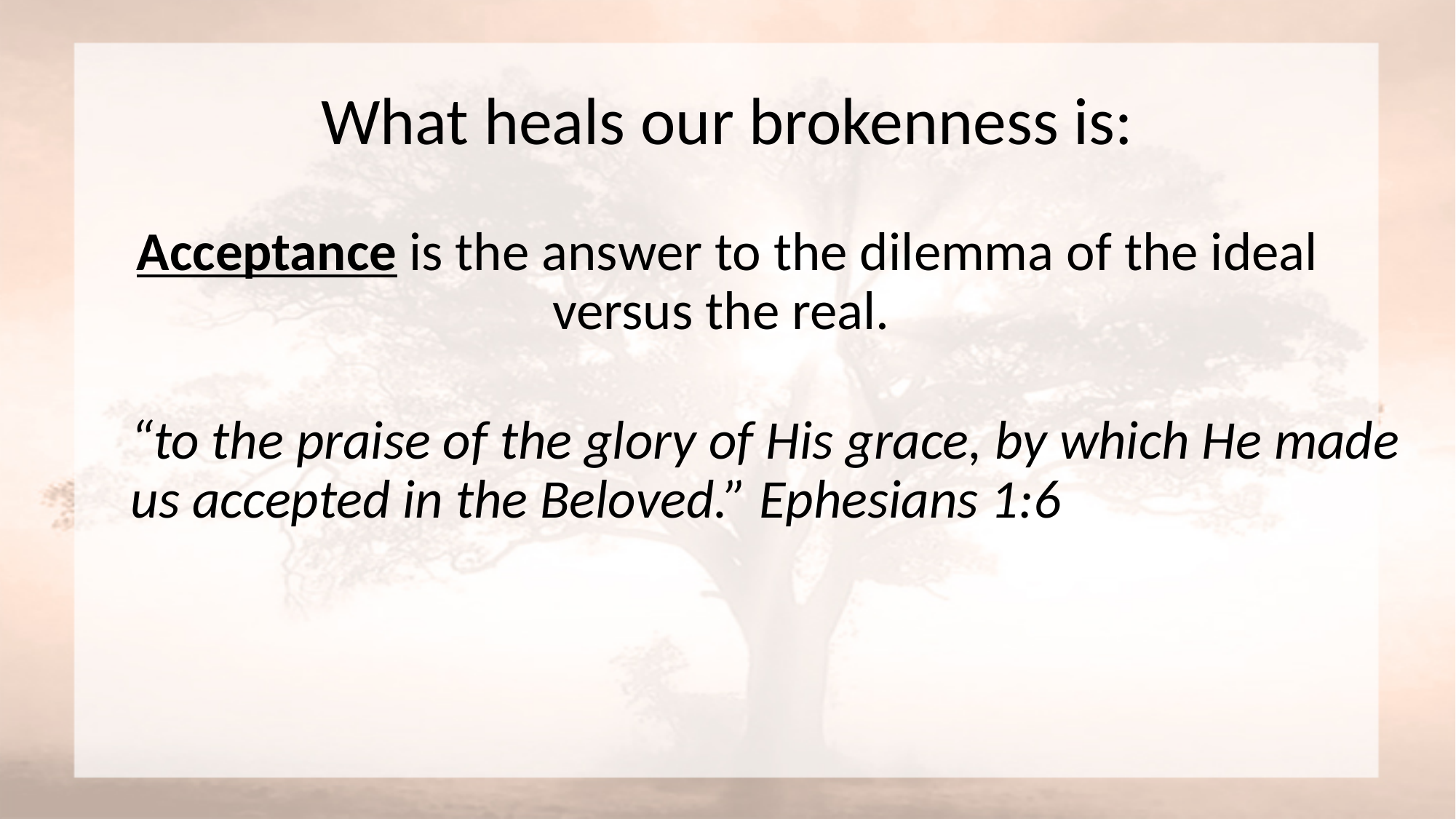

# What heals our brokenness is:
Acceptance is the answer to the dilemma of the ideal versus the real.

“to the praise of the glory of His grace, by which He made us accepted in the Beloved.” Ephesians 1:6